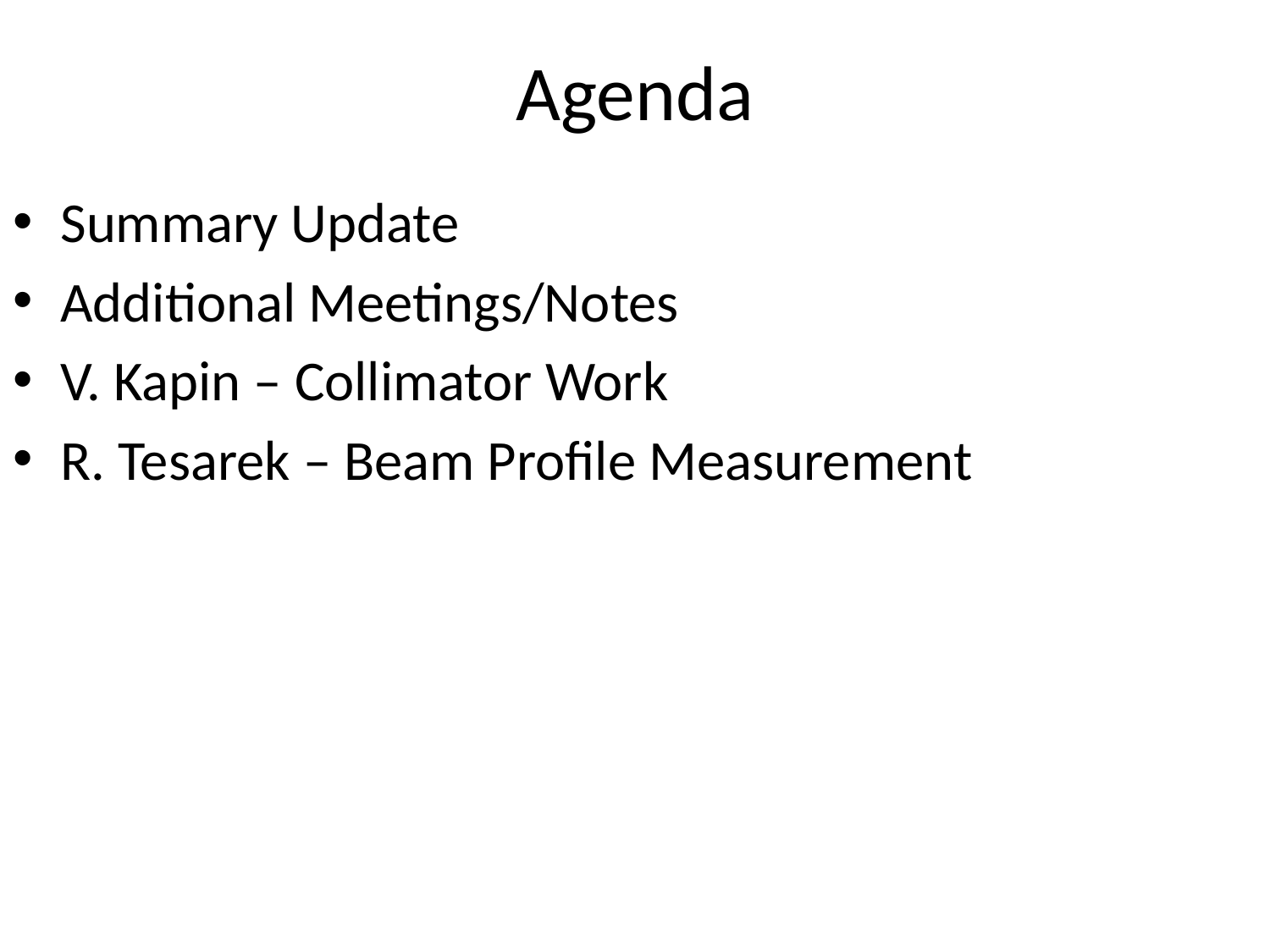

# Agenda
Summary Update
Additional Meetings/Notes
V. Kapin – Collimator Work
R. Tesarek – Beam Profile Measurement